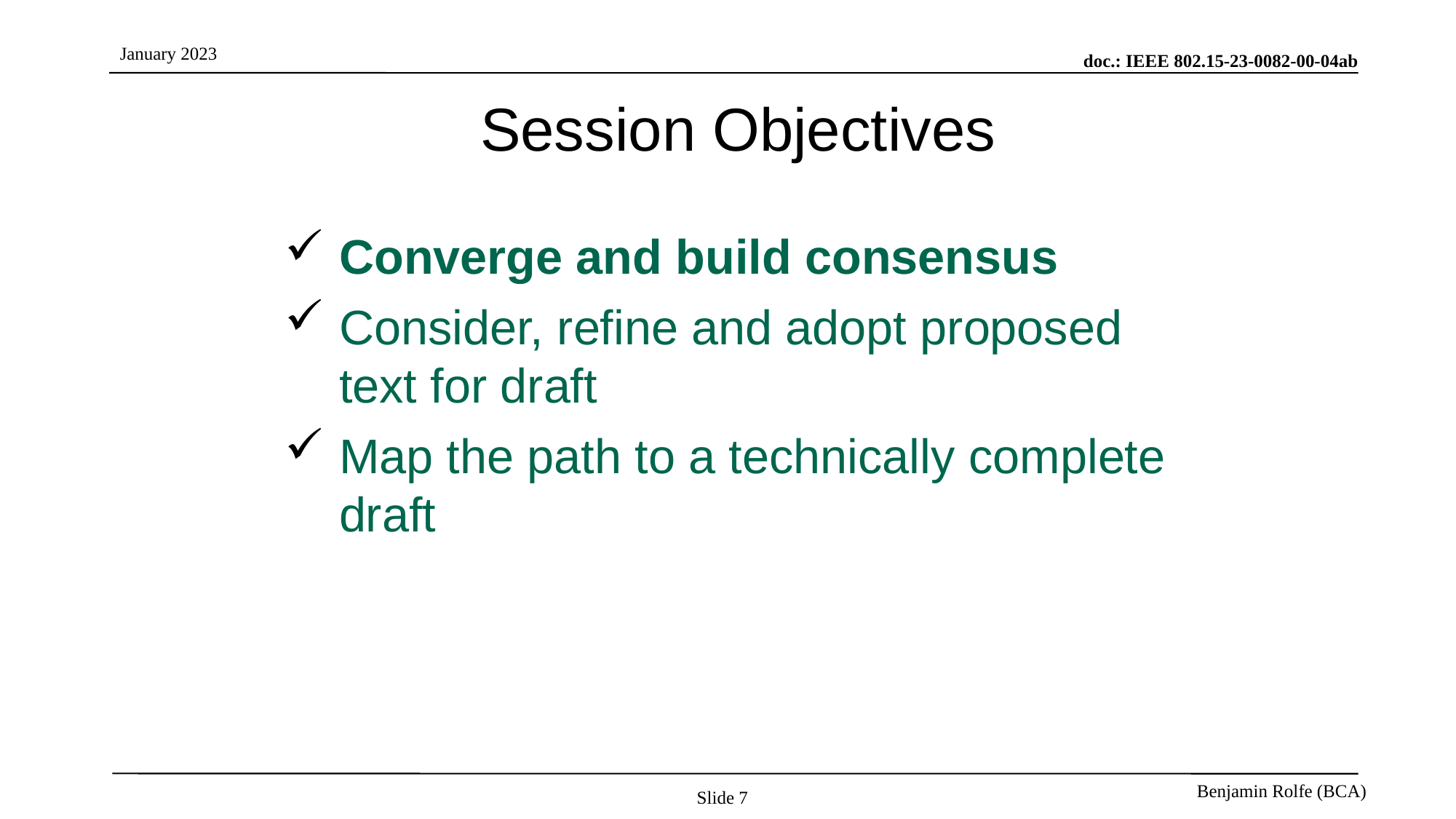

# Session Objectives
Converge and build consensus
Consider, refine and adopt proposed text for draft
Map the path to a technically complete draft

Slide 7